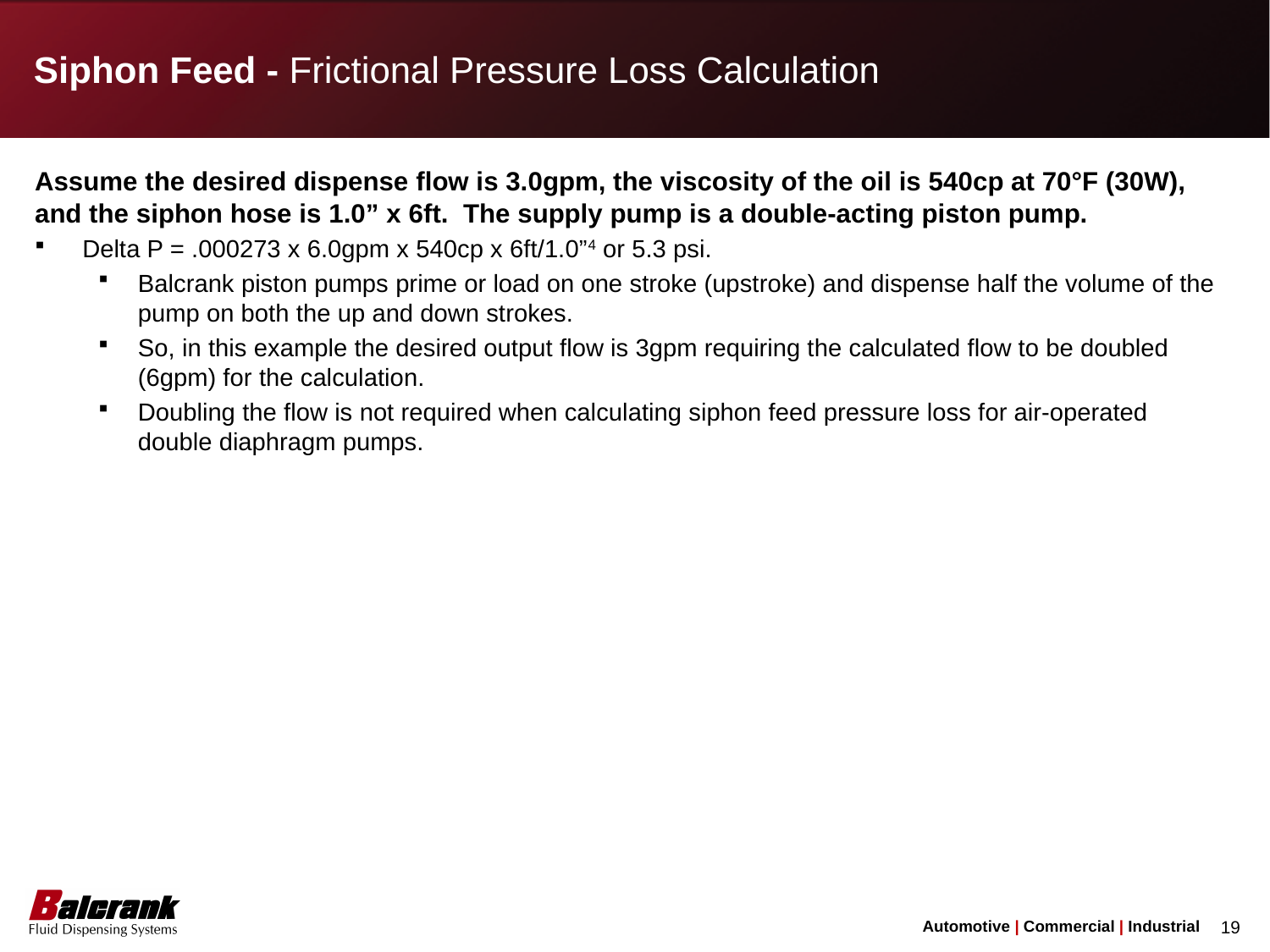

Siphon Feed - Frictional Pressure Loss Calculation
Assume the desired dispense flow is 3.0gpm, the viscosity of the oil is 540cp at 70°F (30W), and the siphon hose is 1.0” x 6ft.  The supply pump is a double-acting piston pump.
Delta P = .000273 x 6.0gpm x 540cp x 6ft/1.0”4 or 5.3 psi.
Balcrank piston pumps prime or load on one stroke (upstroke) and dispense half the volume of the pump on both the up and down strokes.
So, in this example the desired output flow is 3gpm requiring the calculated flow to be doubled (6gpm) for the calculation.
Doubling the flow is not required when calculating siphon feed pressure loss for air-operated double diaphragm pumps.
19